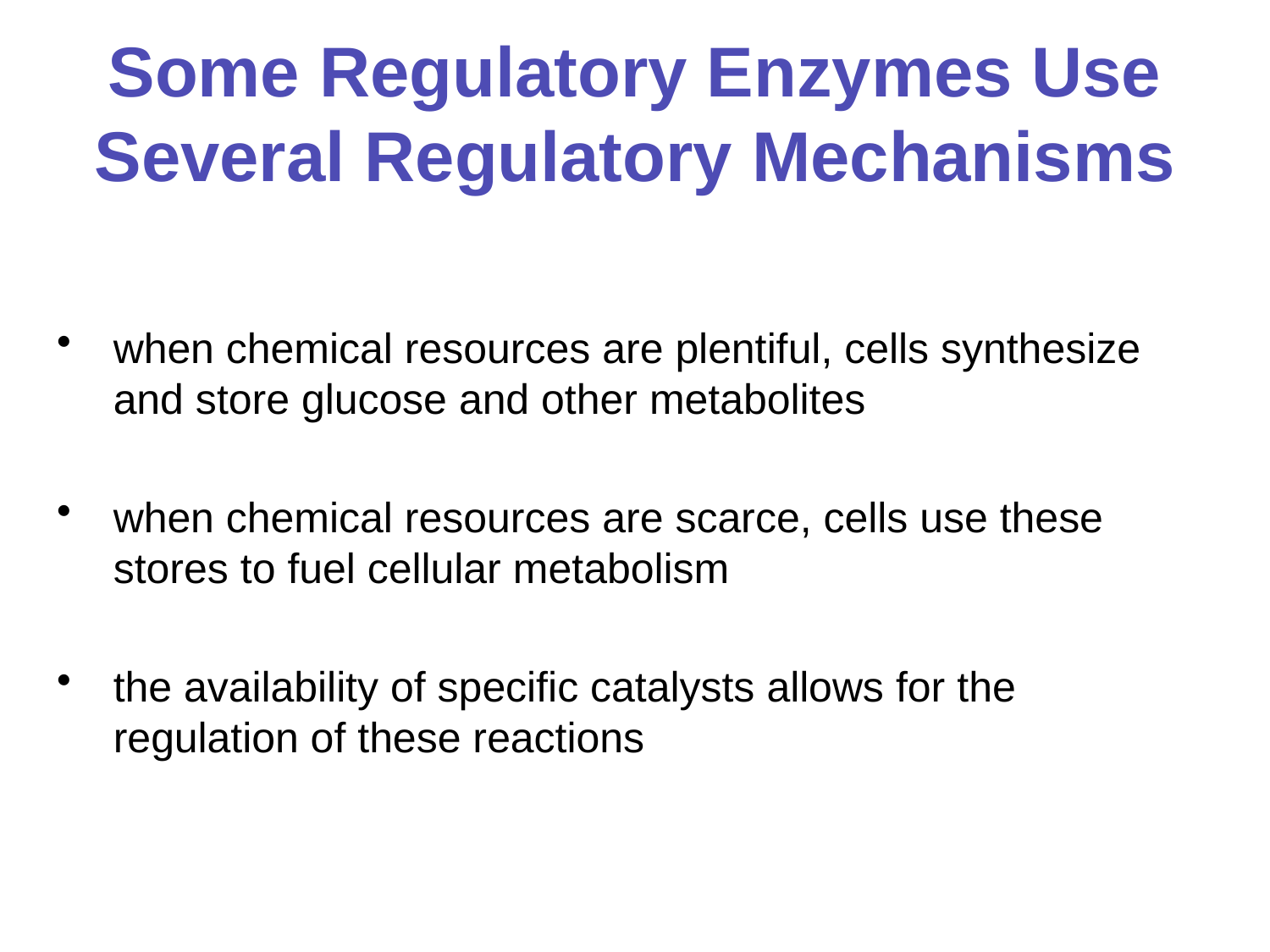

# Some Regulatory Enzymes Use Several Regulatory Mechanisms
when chemical resources are plentiful, cells synthesize and store glucose and other metabolites

when chemical resources are scarce, cells use these stores to fuel cellular metabolism

the availability of specific catalysts allows for the regulation of these reactions